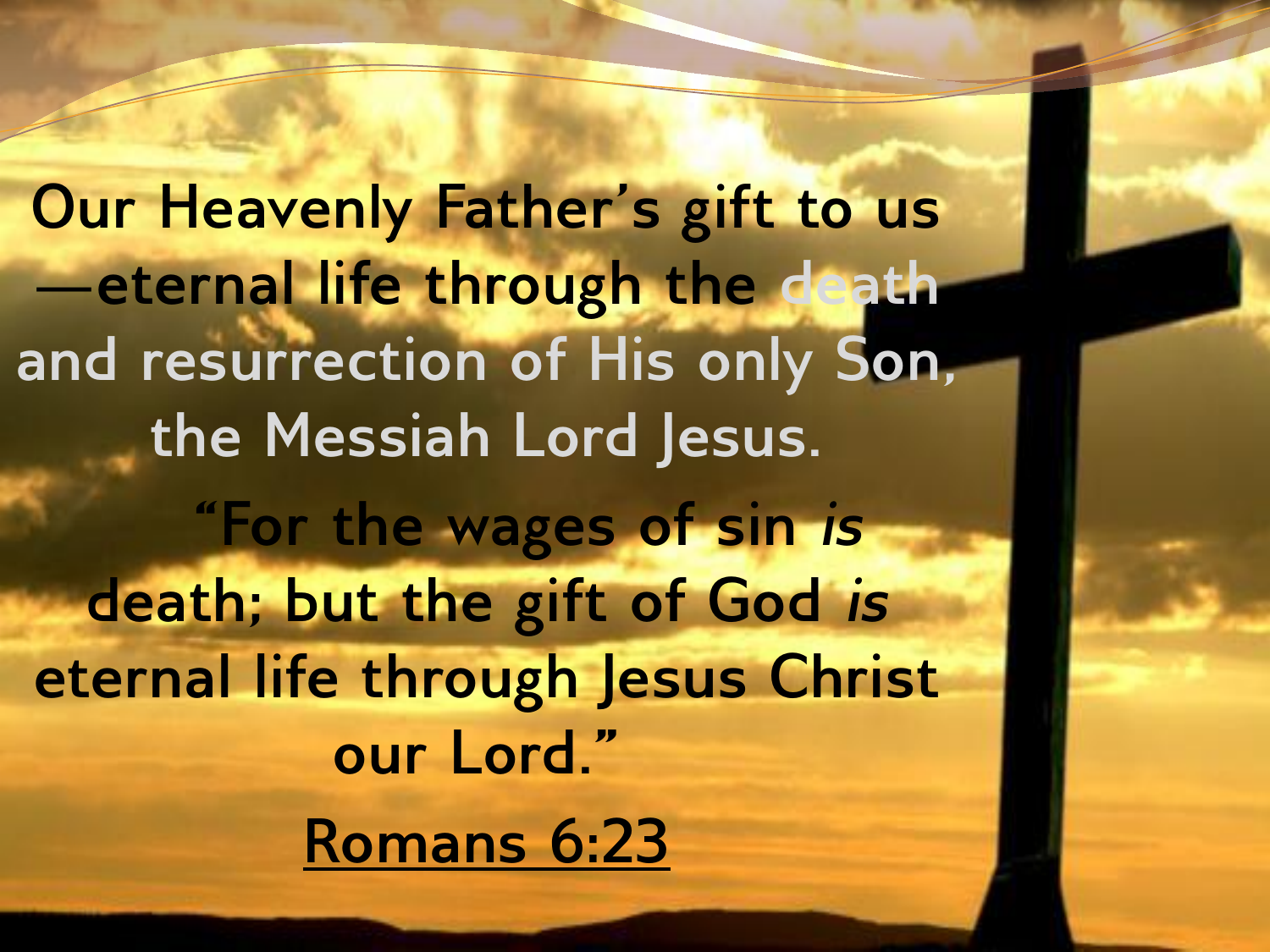

Our Heavenly Father’s gift to us—eternal life through the death and resurrection of His only Son, the Messiah Lord Jesus.
    “For the wages of sin is death; but the gift of God is eternal life through Jesus Christ our Lord.”
Romans 6:23